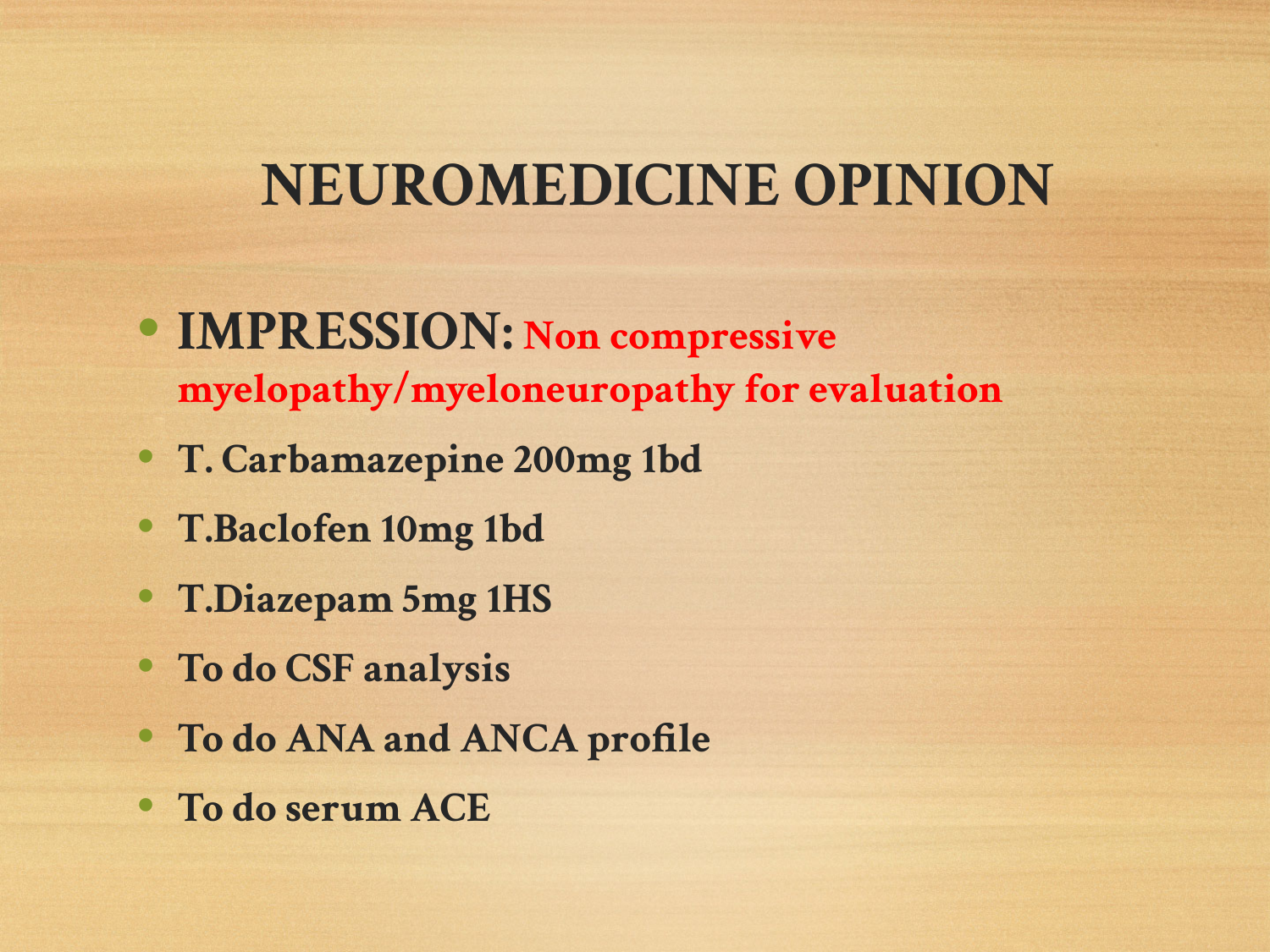

# NEUROMEDICINE OPINION
IMPRESSION: Non compressive myelopathy/myeloneuropathy for evaluation
T. Carbamazepine 200mg 1bd
T.Baclofen 10mg 1bd
T.Diazepam 5mg 1HS
To do CSF analysis
To do ANA and ANCA profile
To do serum ACE